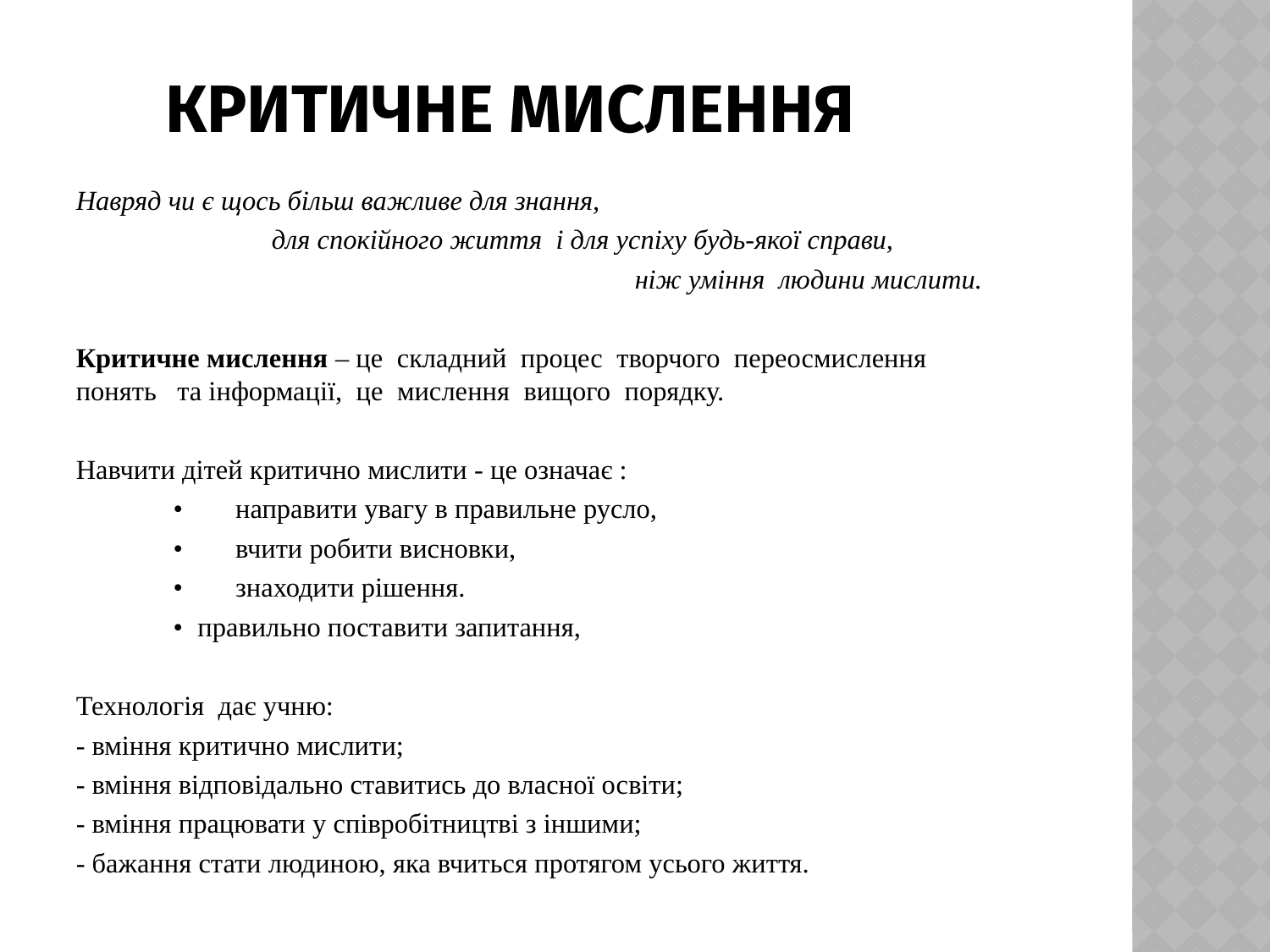

# Критичне мислення
Навряд чи є щось більш важливе для знання,
                            для спокійного життя  і для успіху будь-якої справи,
                                                                                ніж уміння  людини мислити.

Критичне мислення – це  складний  процес  творчого  переосмислення               понять   та інформації,  це  мислення  вищого  порядку.

Навчити дітей критично мислити - це означає :
              •	 направити увагу в правильне русло,
              •	 вчити робити висновки,
              •	 знаходити рішення.
              •  правильно поставити запитання,

Технологія  дає учню:
- вміння критично мислити;
- вміння відповідально ставитись до власної освіти;
- вміння працювати у співробітництві з іншими;
- бажання стати людиною, яка вчиться протягом усього життя.